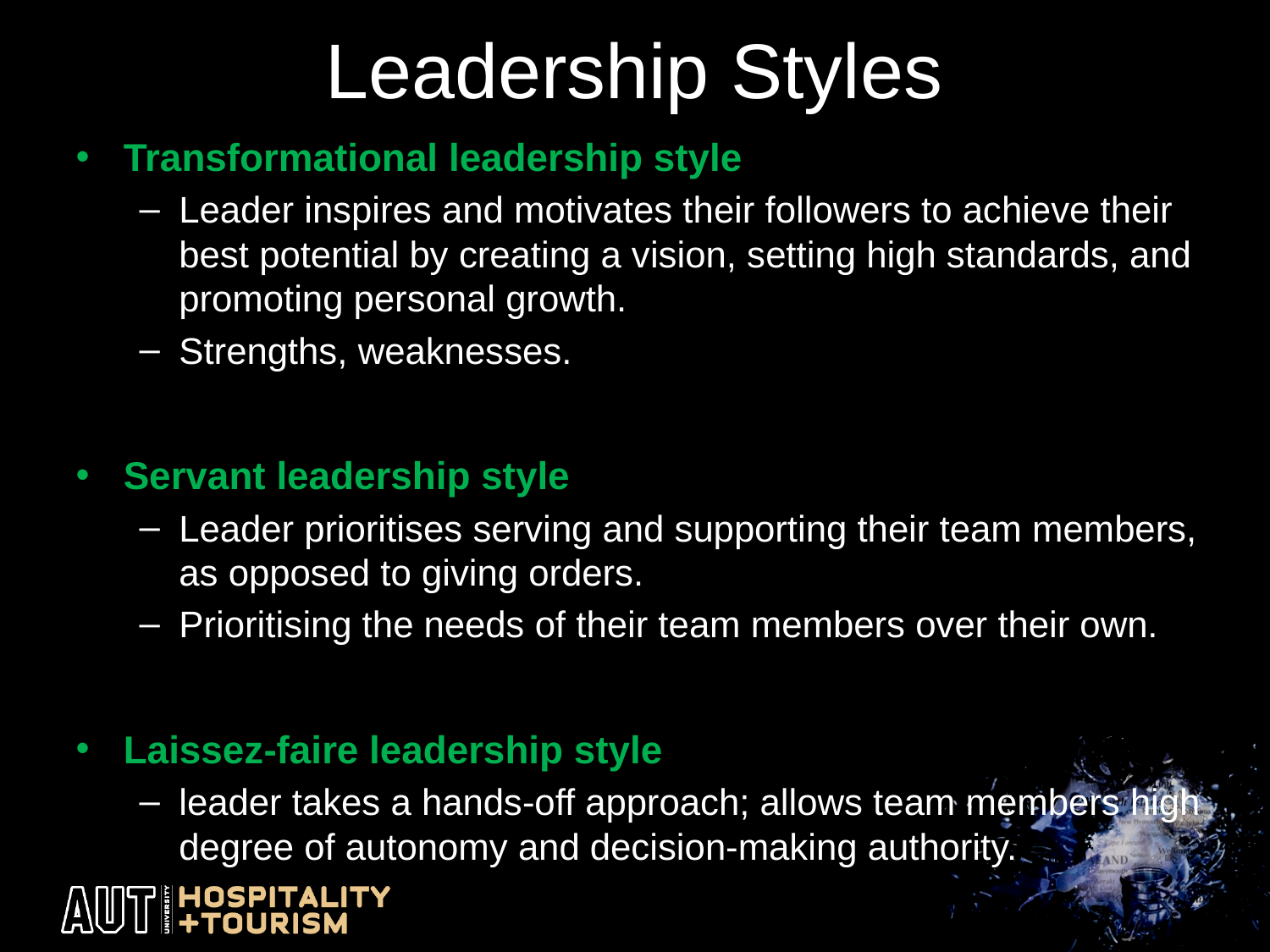

# Leadership Styles
Transformational leadership style
Leader inspires and motivates their followers to achieve their best potential by creating a vision, setting high standards, and promoting personal growth.
Strengths, weaknesses.

Servant leadership style
Leader prioritises serving and supporting their team members, as opposed to giving orders.
Prioritising the needs of their team members over their own.

Laissez-faire leadership style
leader takes a hands-off approach; allows team members high degree of autonomy and decision-making authority.